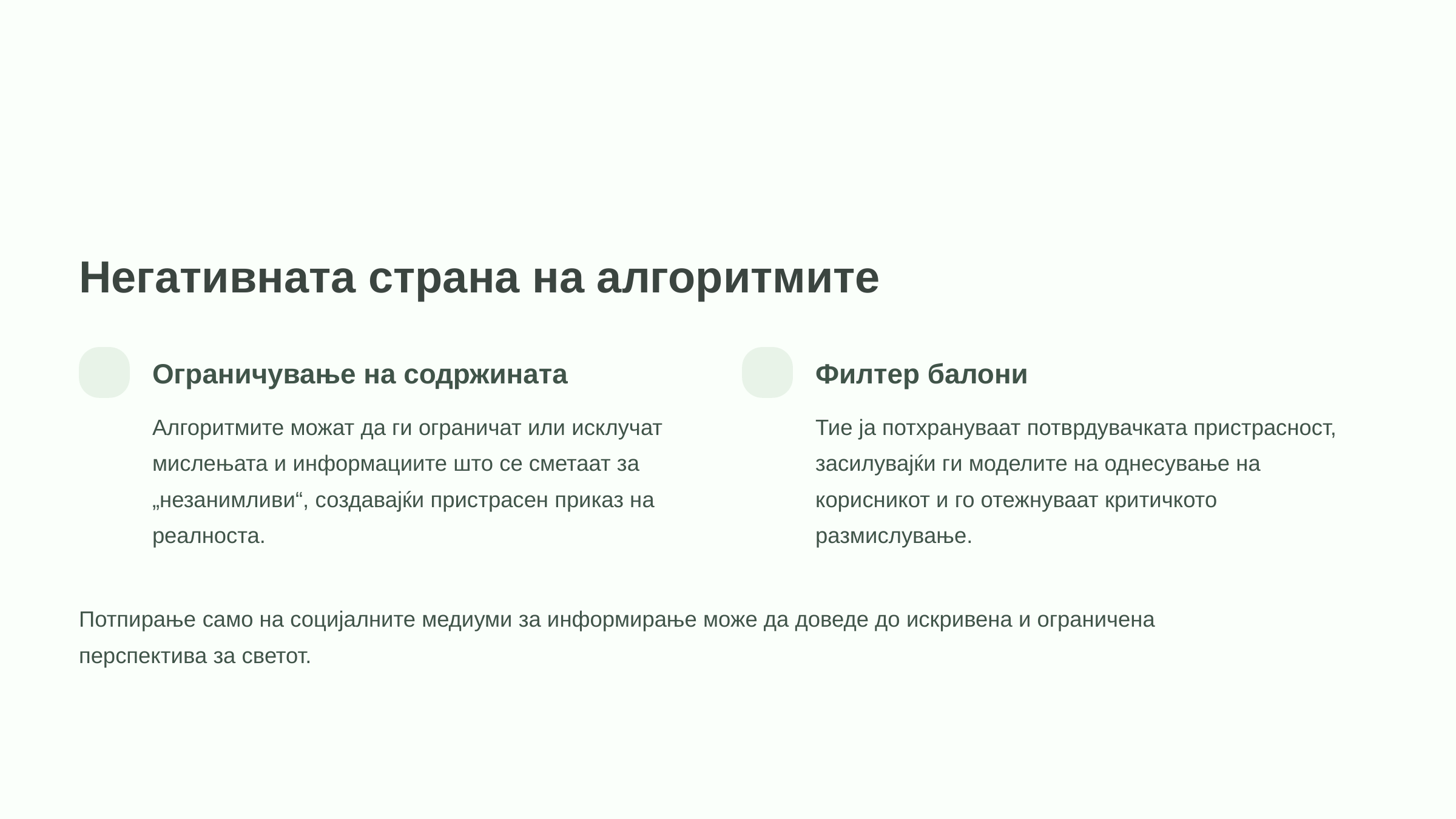

Негативната страна на алгоритмите

Ограничување на содржината
Филтер балони
Алгоритмите можат да ги ограничат или исклучат мислењата и информациите што се сметаат за „незанимливи“, создавајќи пристрасен приказ на реалноста.
Тие ја потхрануваат потврдувачката пристрасност, засилувајќи ги моделите на однесување на корисникот и го отежнуваат критичкото размислување.
Потпирање само на социјалните медиуми за информирање може да доведе до искривена и ограничена
перспектива за светот.